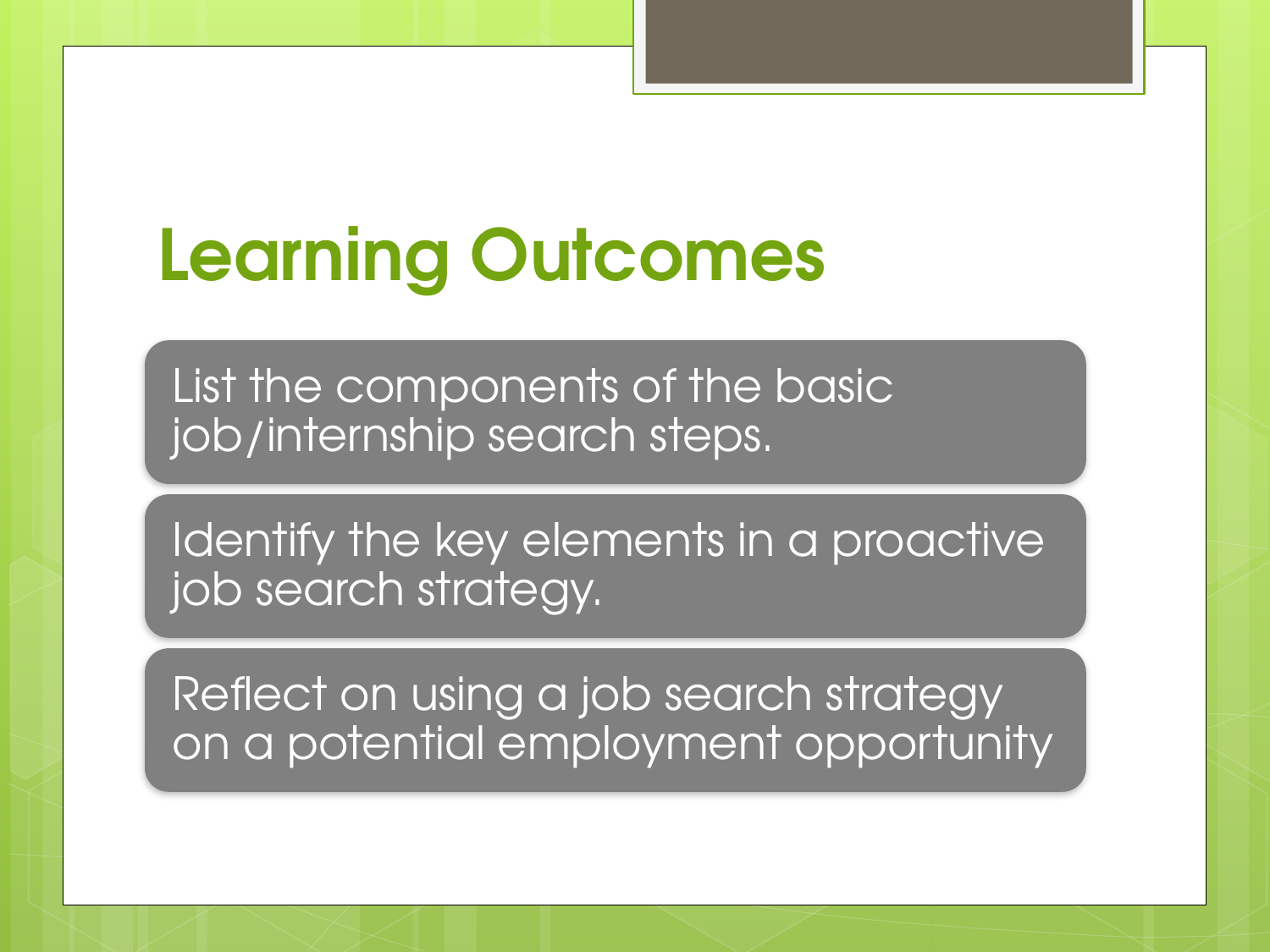

# Learning Outcomes
List the components of the basic job/internship search steps.
Identify the key elements in a proactive job search strategy.
Reflect on using a job search strategy on a potential employment opportunity